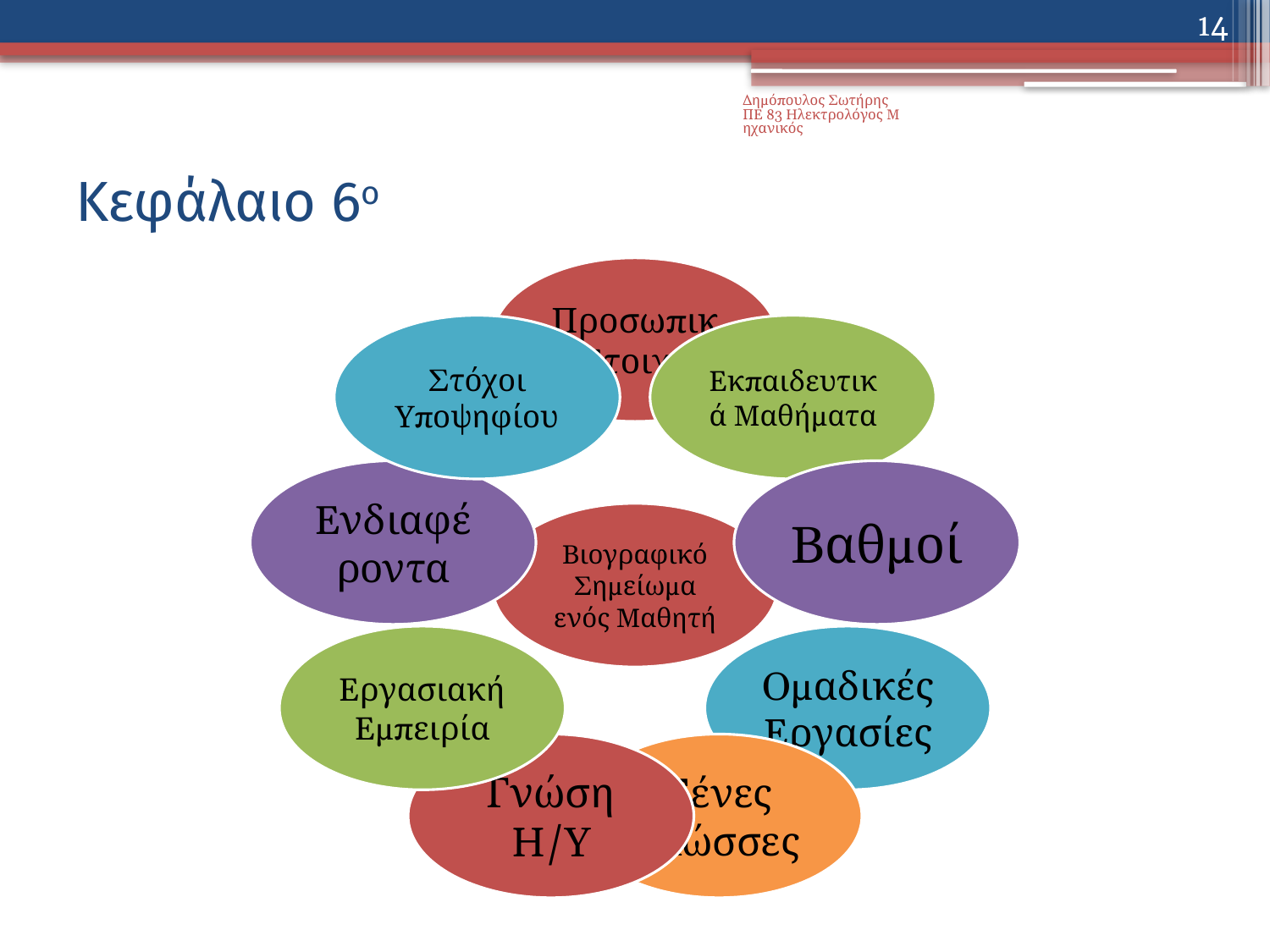

14
Δημόπουλος Σωτήρης ΠΕ 83 Ηλεκτρολόγος Μηχανικός
# Κεφάλαιο 6ο
Βιογραφικό Σημείωμα ενός Μαθητή
Προσωπικά Στοιχεία
Βαθμοί
Ομαδικές Εργασίες
Εργασιακή Εμπειρία
Ενδιαφέροντα